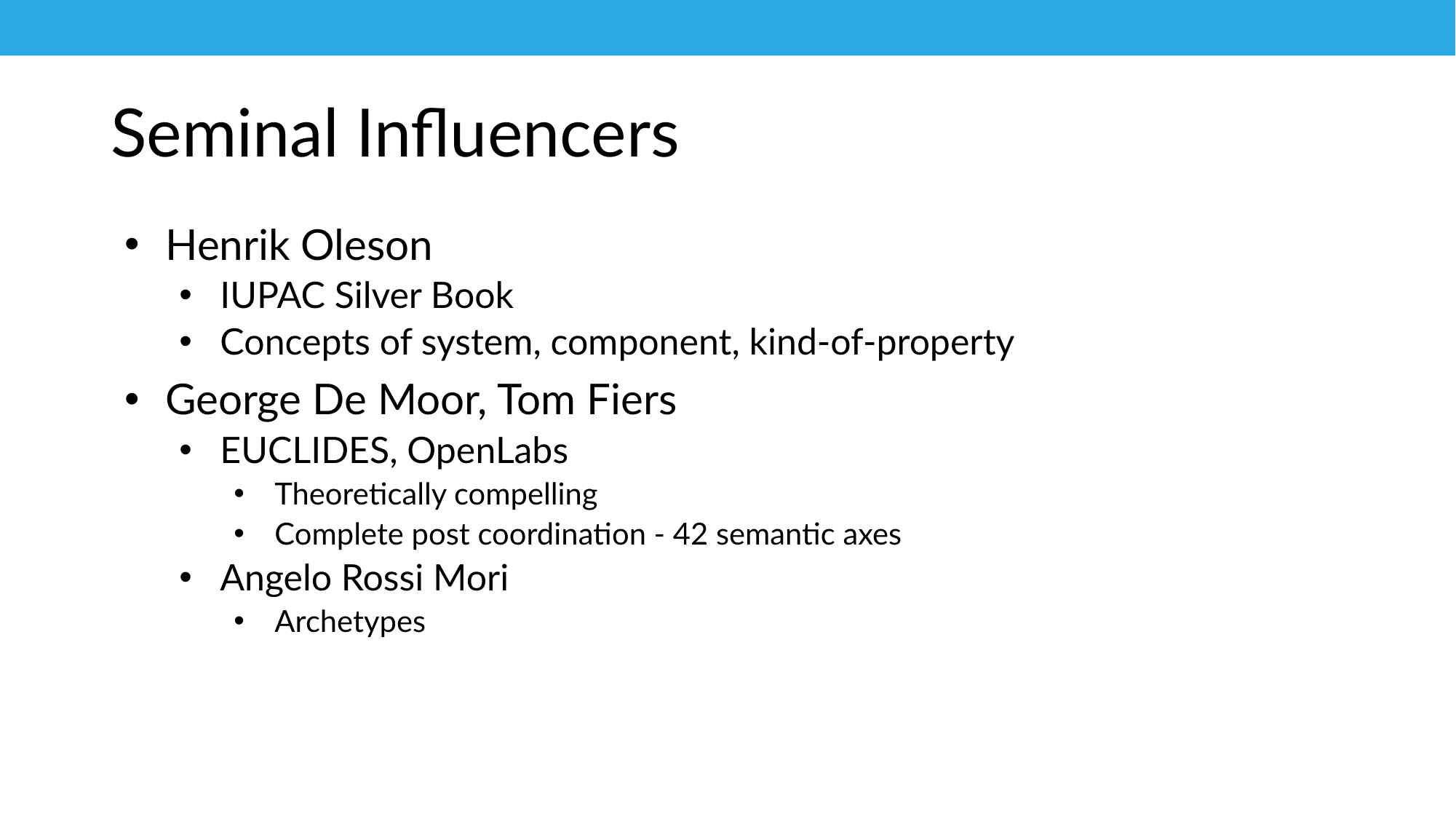

# Seminal Influencers
Henrik Oleson
IUPAC Silver Book
Concepts of system, component, kind-of-property
George De Moor, Tom Fiers
EUCLIDES, OpenLabs
Theoretically compelling
Complete post coordination - 42 semantic axes
Angelo Rossi Mori
Archetypes